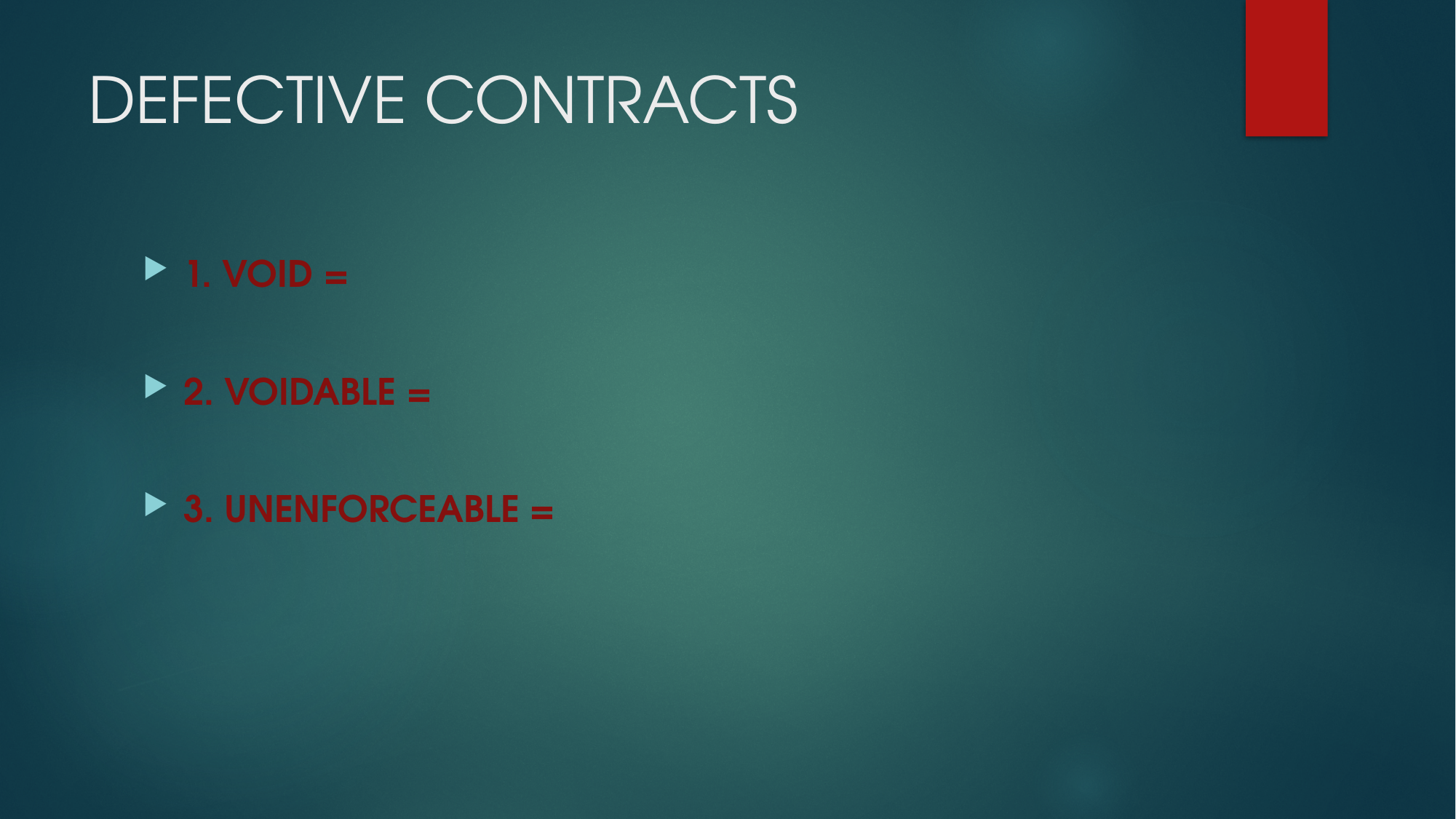

# DEFECTIVE CONTRACTS
1. VOID =

2. VOIDABLE =

3. UNENFORCEABLE =